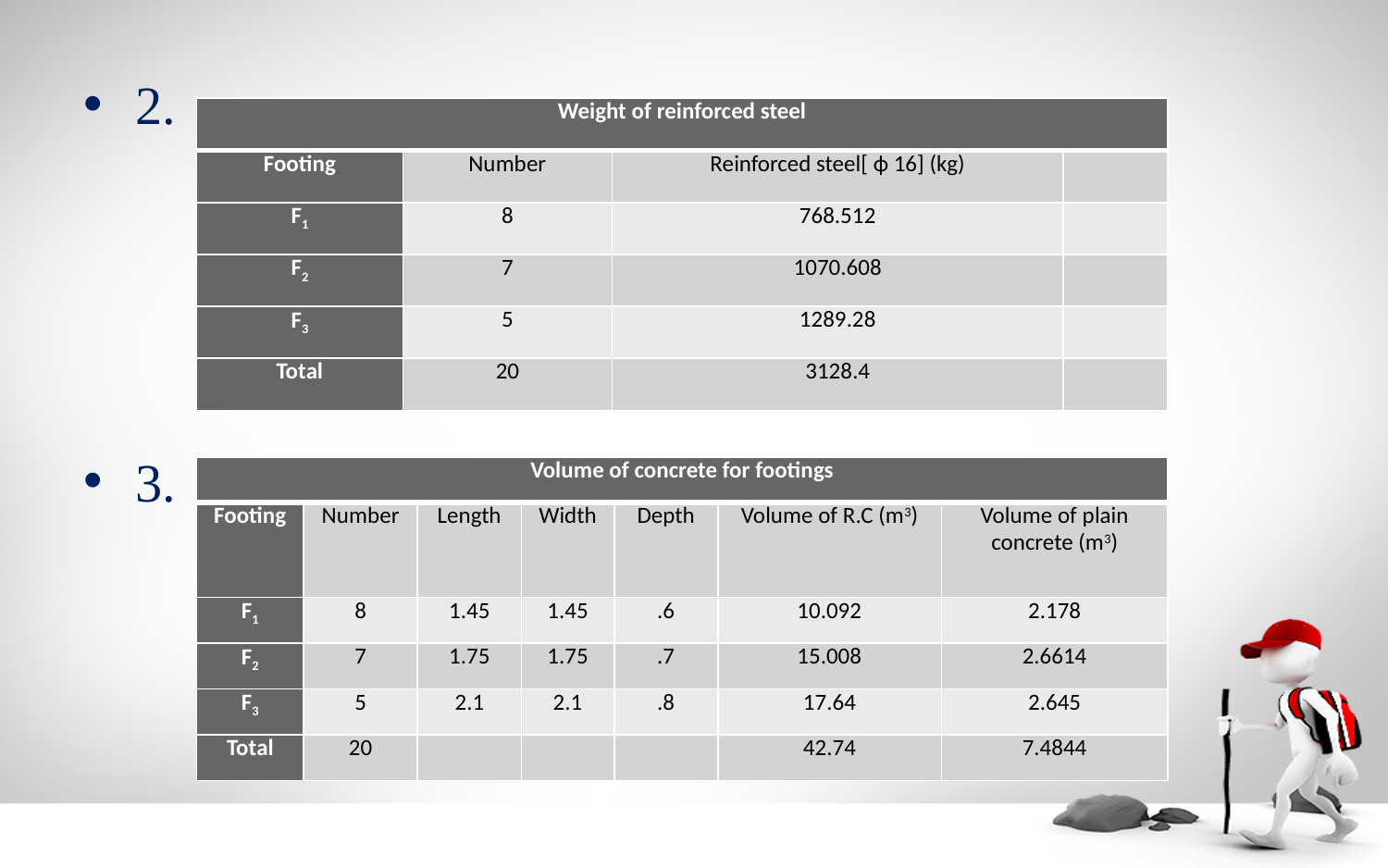

2.

3.
| Weight of reinforced steel |  |  |  |
| --- | --- | --- | --- |
| Footing | Number | Reinforced steel[ ϕ 16] (kg) |  |
| F1 | 8 | 768.512 |  |
| F2 | 7 | 1070.608 |  |
| F3 | 5 | 1289.28 |  |
| Total | 20 | 3128.4 |  |
| Volume of concrete for footings |  |  |  |  |  |  |
| --- | --- | --- | --- | --- | --- | --- |
| Footing | Number | Length | Width | Depth | Volume of R.C (m3) | Volume of plain concrete (m3) |
| F1 | 8 | 1.45 | 1.45 | .6 | 10.092 | 2.178 |
| F2 | 7 | 1.75 | 1.75 | .7 | 15.008 | 2.6614 |
| F3 | 5 | 2.1 | 2.1 | .8 | 17.64 | 2.645 |
| Total | 20 |  |  |  | 42.74 | 7.4844 |